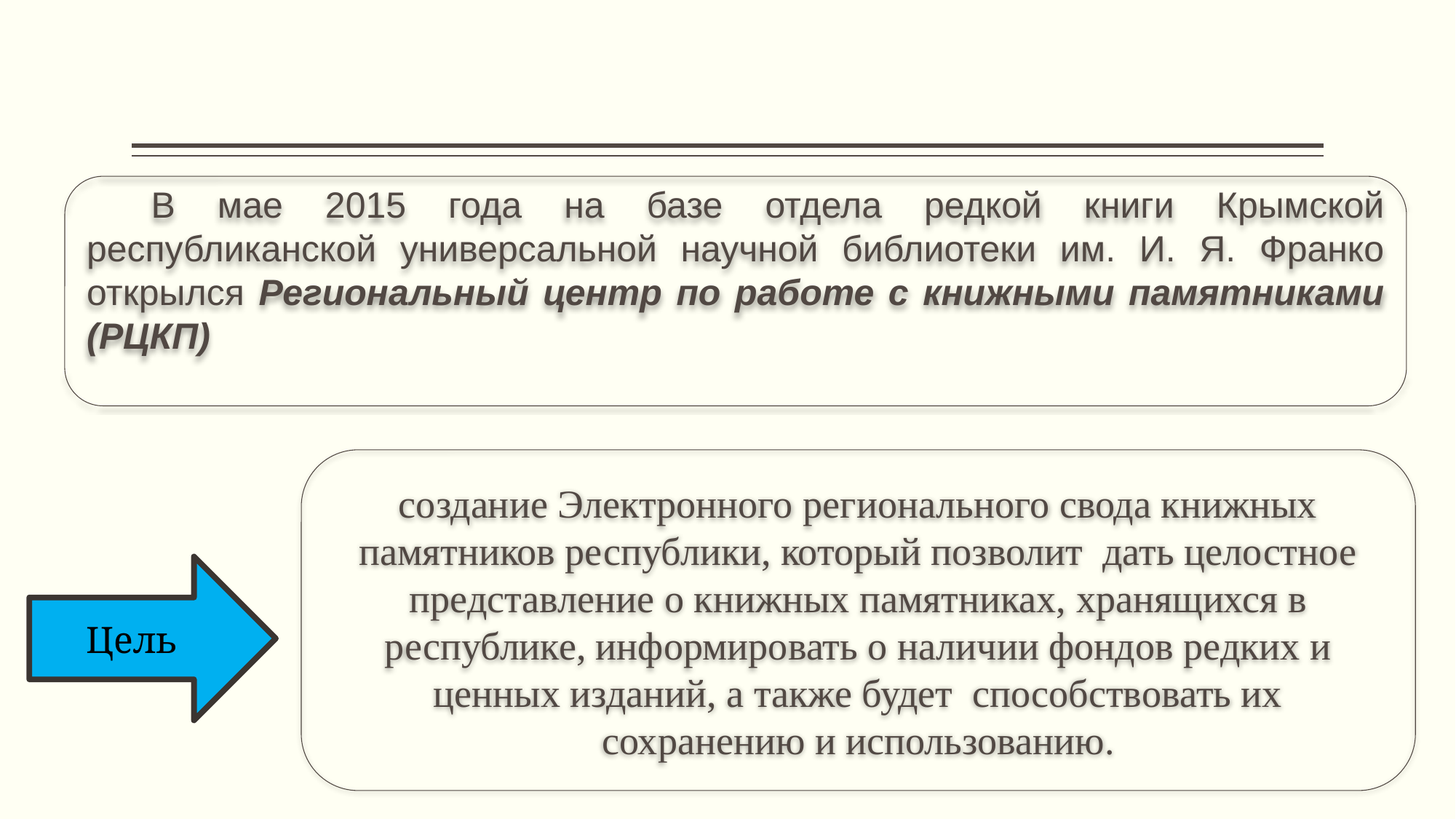

В мае 2015 года на базе отдела редкой книги Крымской республиканской универсальной научной библиотеки им. И. Я. Франко открылся Региональный центр по работе с книжными памятниками (РЦКП)

создание Электронного регионального свода книжных памятников республики, который позволит  дать целостное представление о книжных памятниках, хранящихся в республике, информировать о наличии фондов редких и ценных изданий, а также будет  способствовать их сохранению и использованию.
Цель